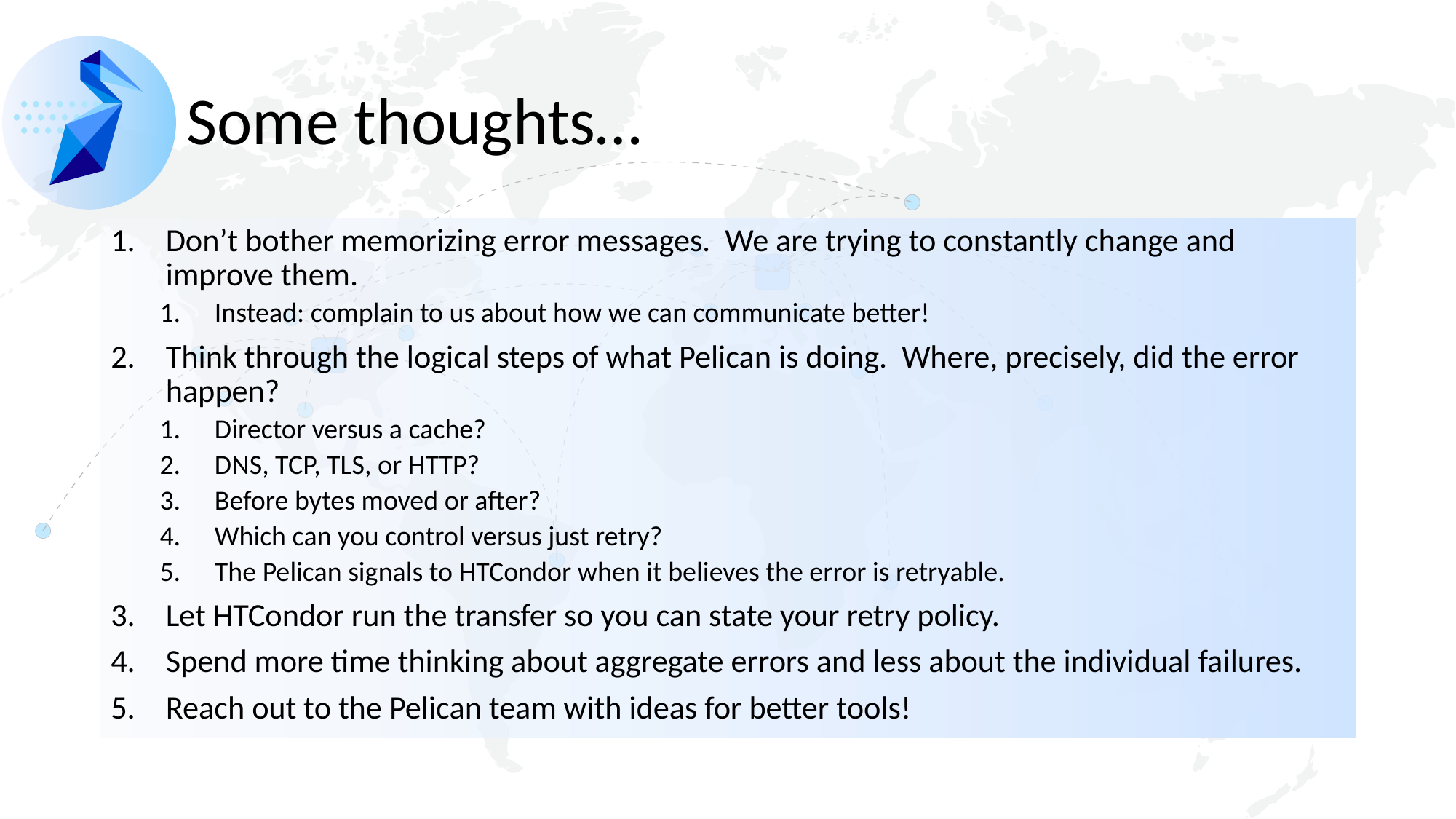

# Some thoughts…
Don’t bother memorizing error messages.  We are trying to constantly change and improve them.
Instead: complain to us about how we can communicate better!
Think through the logical steps of what Pelican is doing.  Where, precisely, did the error happen?
Director versus a cache?
DNS, TCP, TLS, or HTTP?
Before bytes moved or after?
Which can you control versus just retry?
The Pelican signals to HTCondor when it believes the error is retryable.
Let HTCondor run the transfer so you can state your retry policy.
Spend more time thinking about aggregate errors and less about the individual failures.
Reach out to the Pelican team with ideas for better tools!